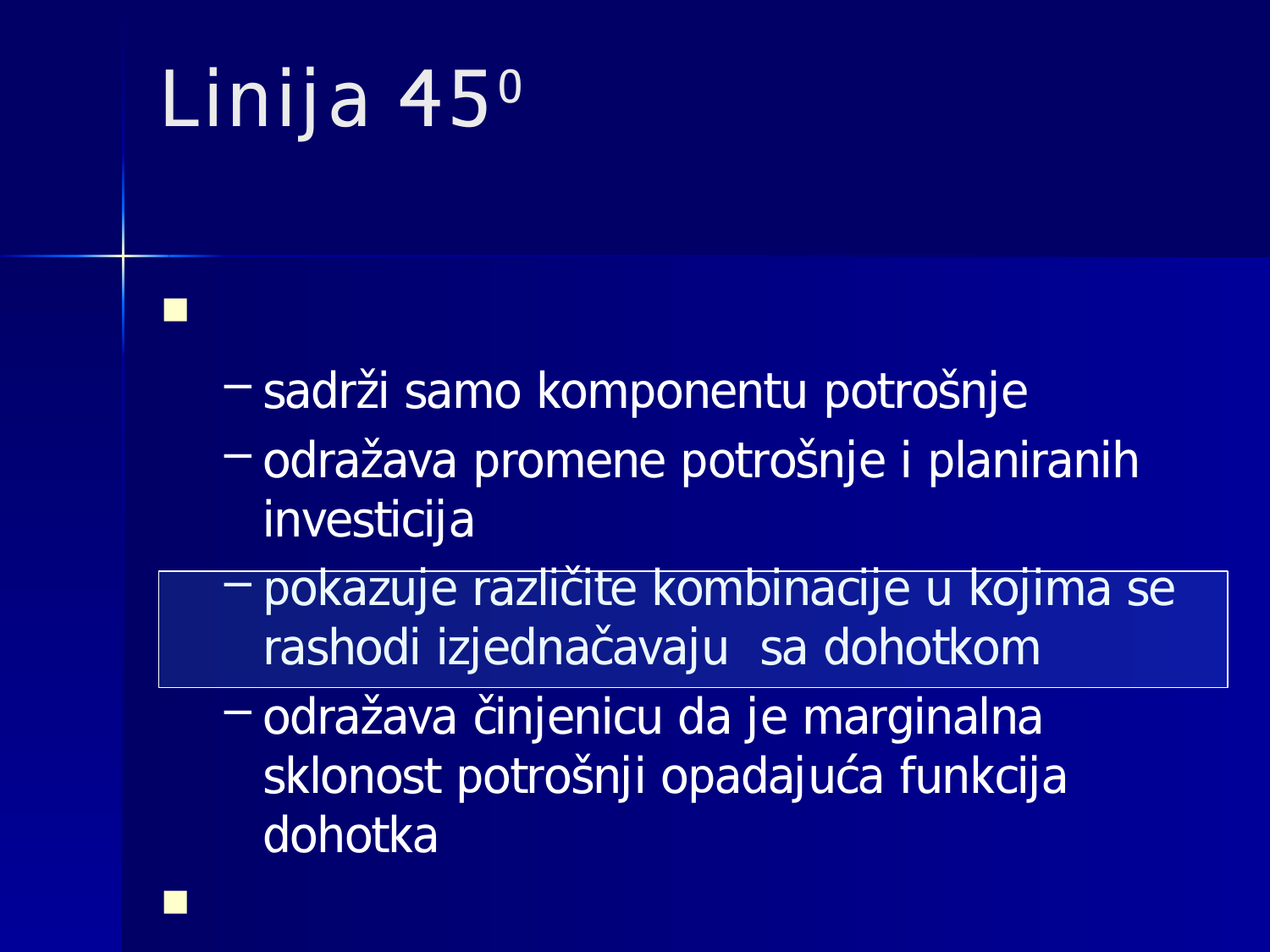

# Linija 450

sadrži samo komponentu potrošnje
odražava promene potrošnje i planiranih investicija
pokazuje različite kombinacije u kojima se rashodi izjednačavaju  sa dohotkom
odražava činjenicu da je marginalna sklonost potrošnji opadajuća funkcija dohotka